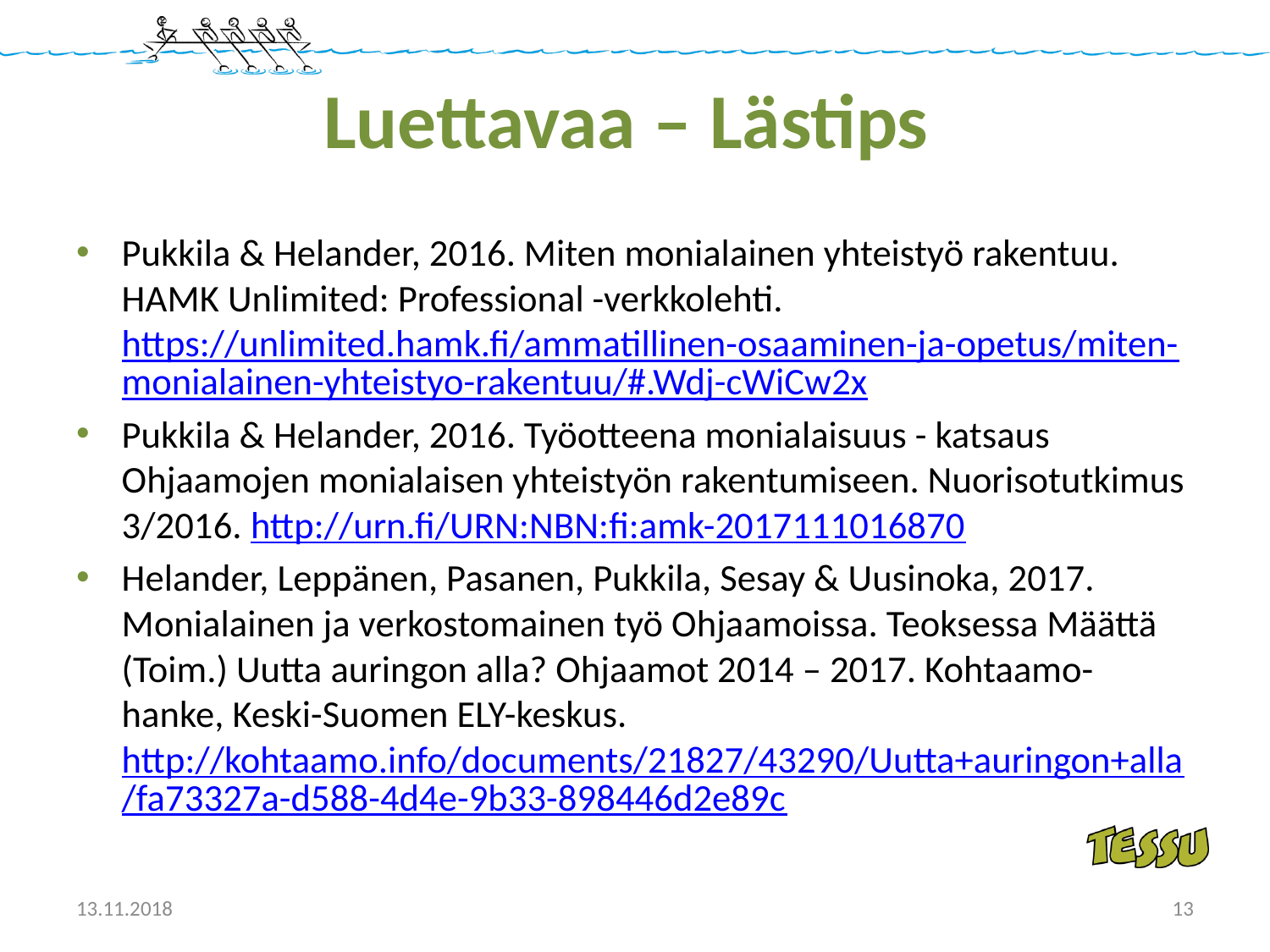

# Luettavaa – Lästips
Pukkila & Helander, 2016. Miten monialainen yhteistyö rakentuu. HAMK Unlimited: Professional -verkkolehti. https://unlimited.hamk.fi/ammatillinen-osaaminen-ja-opetus/miten-monialainen-yhteistyo-rakentuu/#.Wdj-cWiCw2x
Pukkila & Helander, 2016. Työotteena monialaisuus - katsaus Ohjaamojen monialaisen yhteistyön rakentumiseen. Nuorisotutkimus 3/2016. http://urn.fi/URN:NBN:fi:amk-2017111016870
Helander, Leppänen, Pasanen, Pukkila, Sesay & Uusinoka, 2017. Monialainen ja verkostomainen työ Ohjaamoissa. Teoksessa Määttä (Toim.) Uutta auringon alla? Ohjaamot 2014 – 2017. Kohtaamo-hanke, Keski-Suomen ELY-keskus. http://kohtaamo.info/documents/21827/43290/Uutta+auringon+alla/fa73327a-d588-4d4e-9b33-898446d2e89c

13.11.2018
13